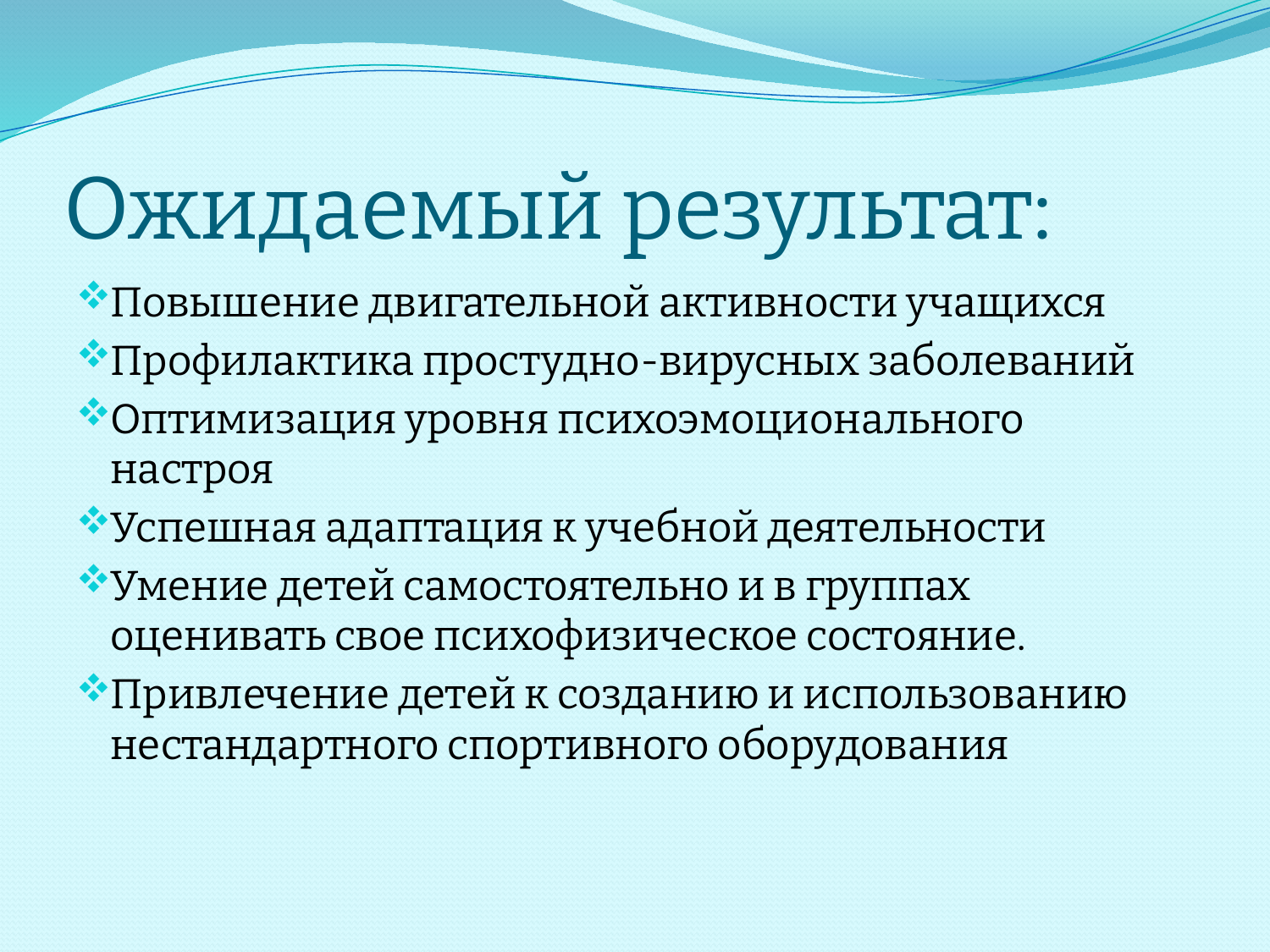

# Ожидаемый результат:
Повышение двигательной активности учащихся
Профилактика простудно-вирусных заболеваний
Оптимизация уровня психоэмоционального настроя
Успешная адаптация к учебной деятельности
Умение детей самостоятельно и в группах  оценивать свое психофизическое состояние.
Привлечение детей к созданию и использованию нестандартного спортивного оборудования